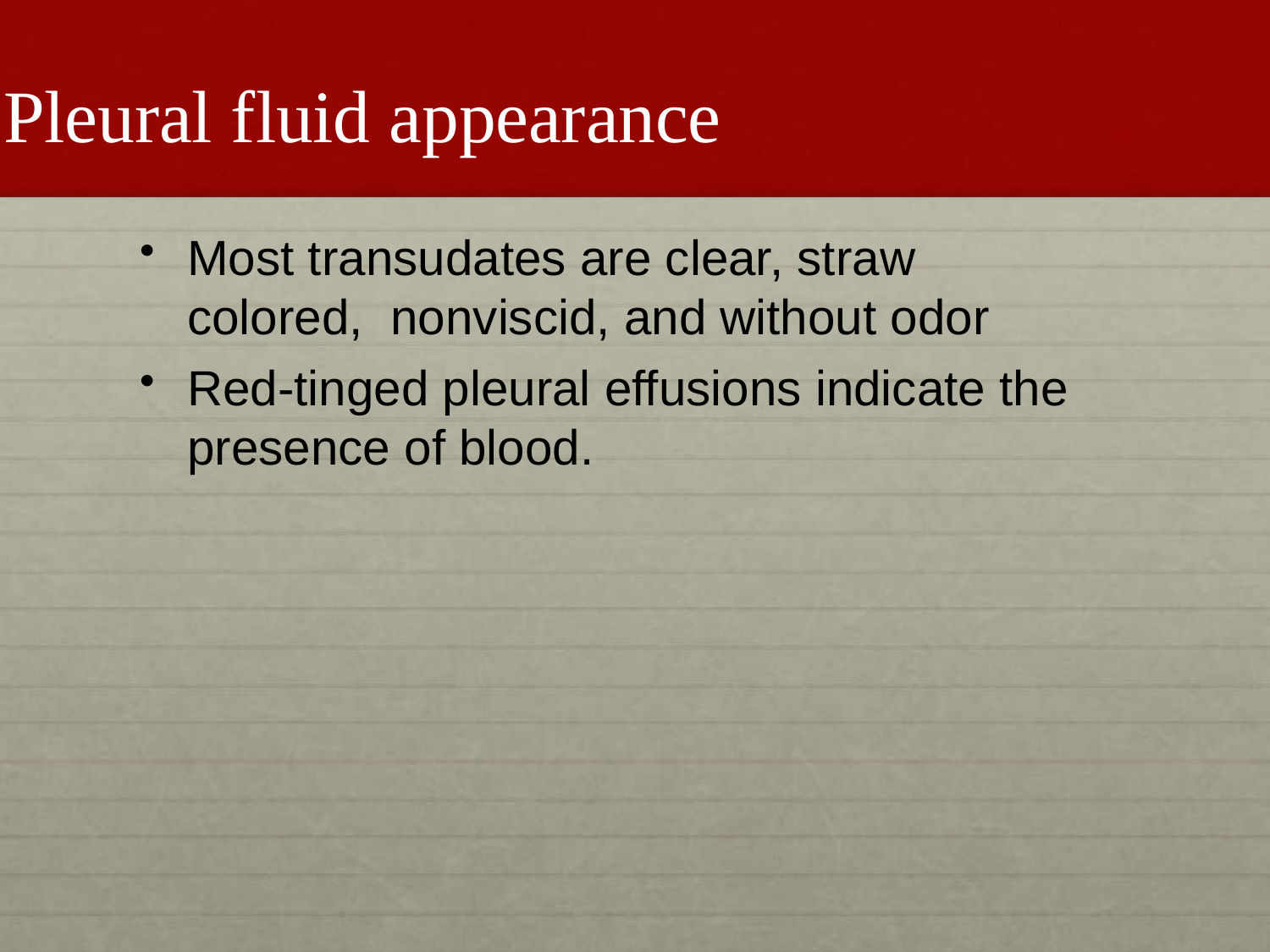

# Pleural fluid appearance
Most transudates are clear, straw colored,  nonviscid, and without odor
Red-tinged pleural effusions indicate the  presence of blood.